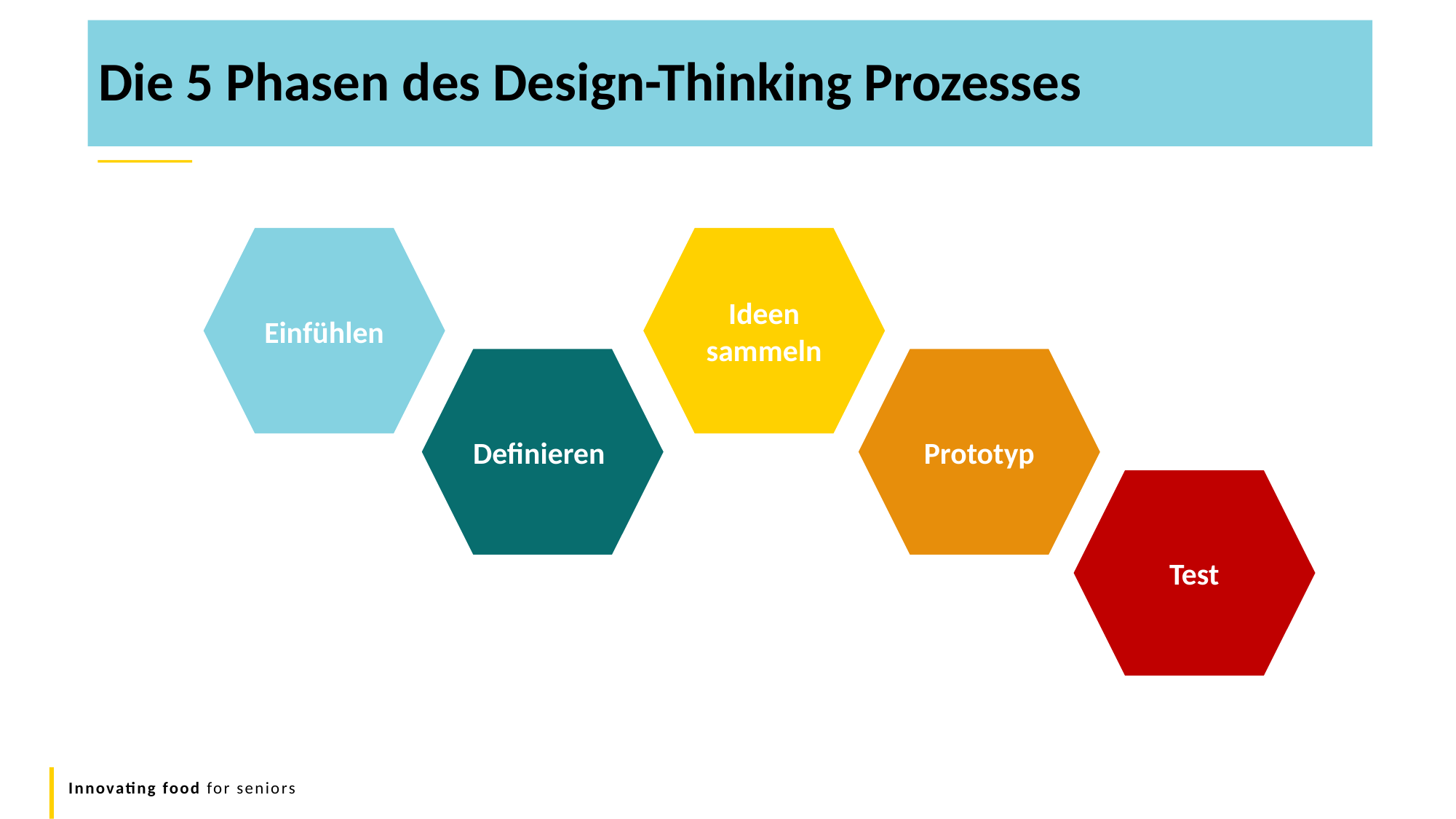

Die 5 Phasen des Design-Thinking Prozesses
Einfühlen
Ideen sammeln
Prototyp
Definieren
Test